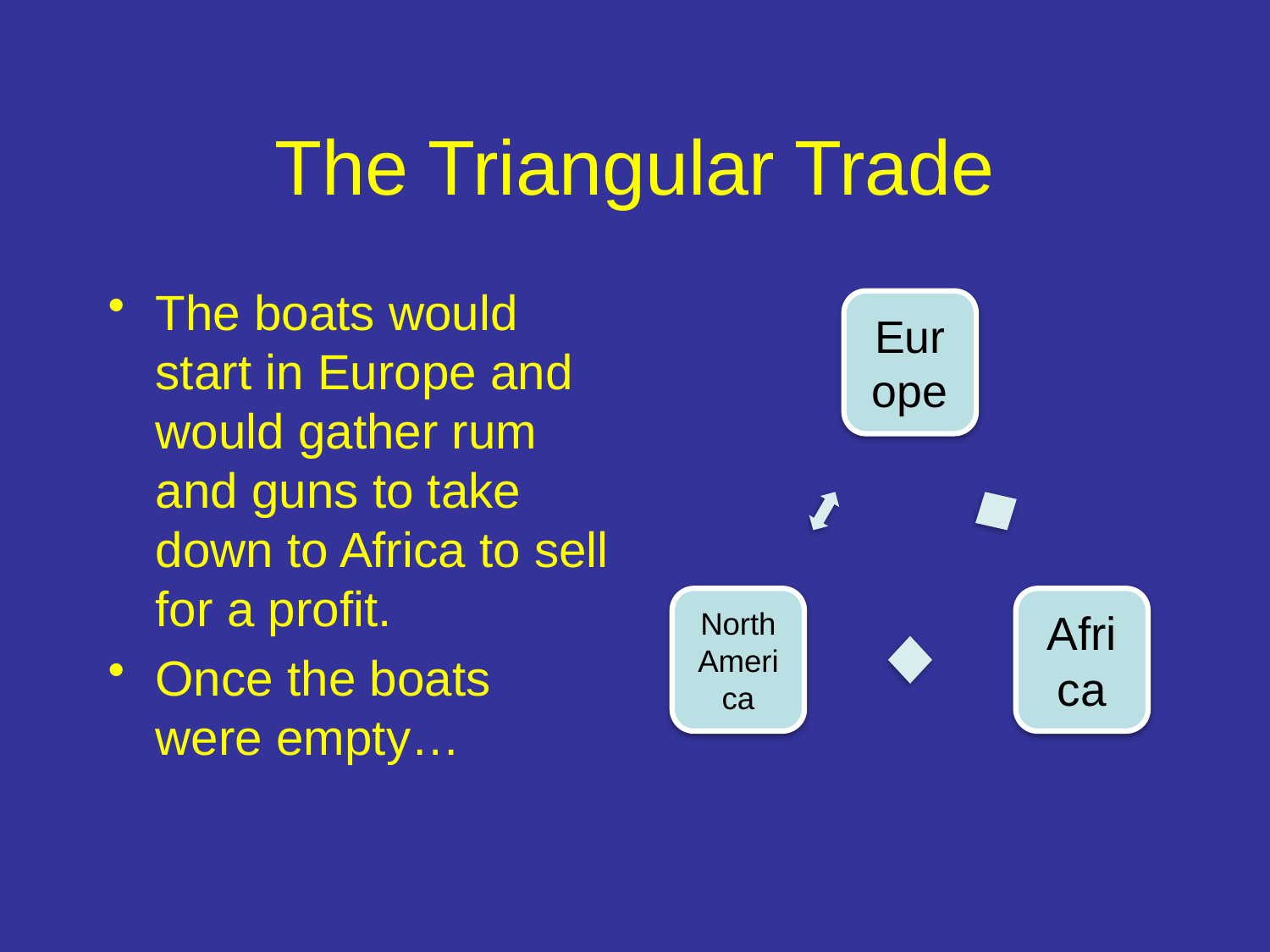

# The Triangular Trade
The boats would start in Europe and would gather rum and guns to take down to Africa to sell for a profit.
Once the boats were empty…
Europe
Africa
North America